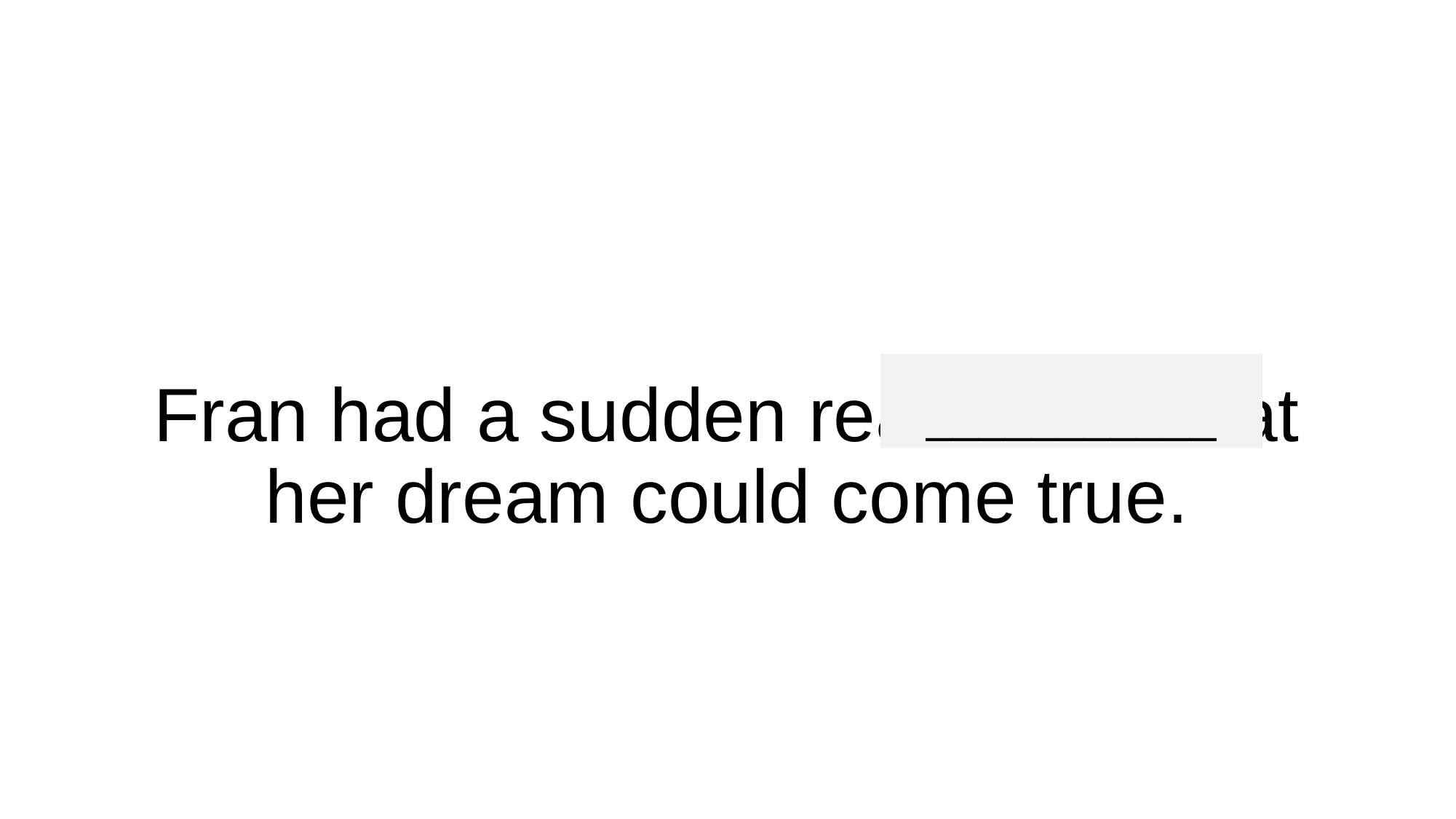

___________
# Fran had a sudden realisation that her dream could come true.